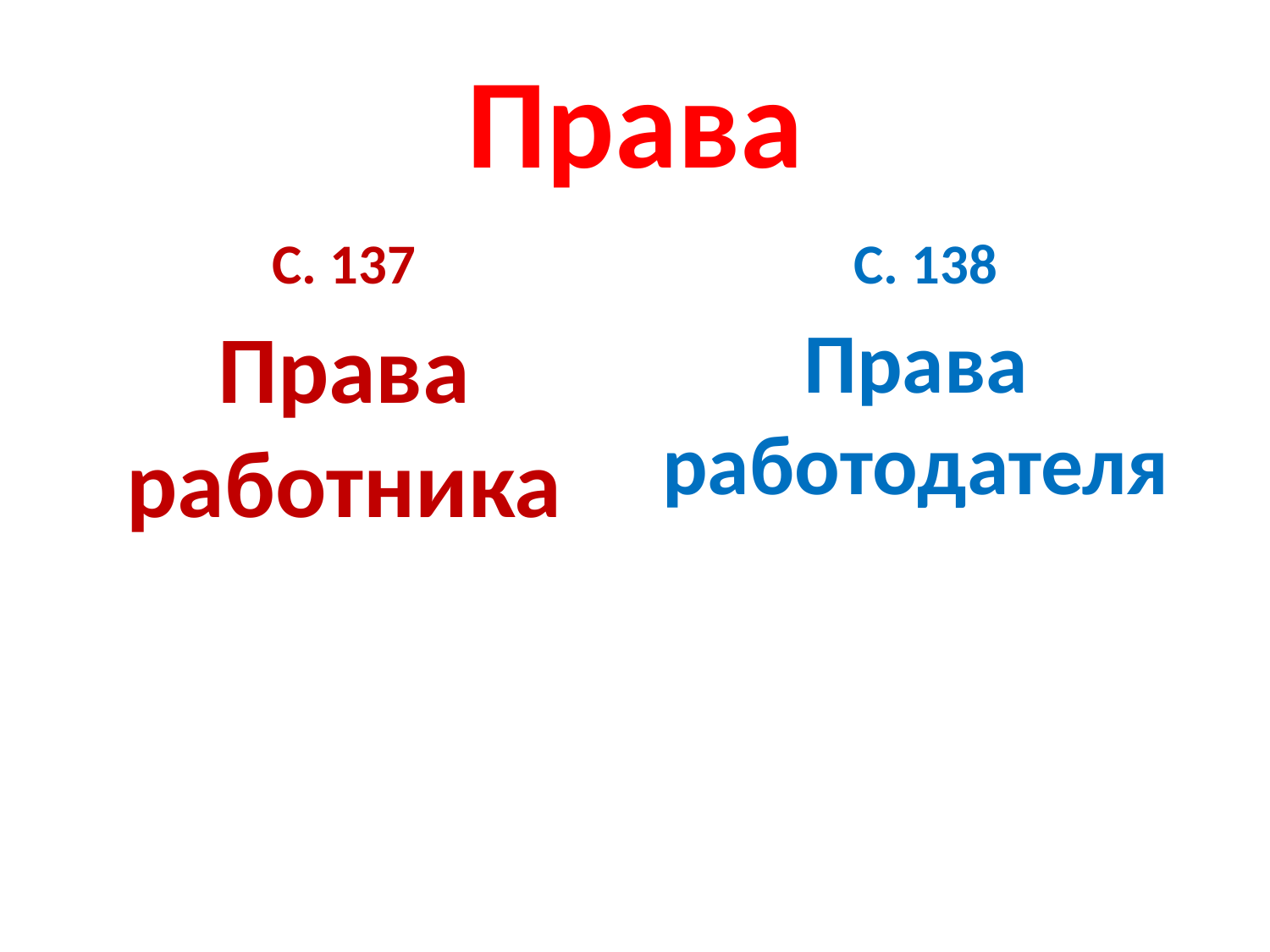

# Права
С. 137
С. 138
Права работника

Права работодателя